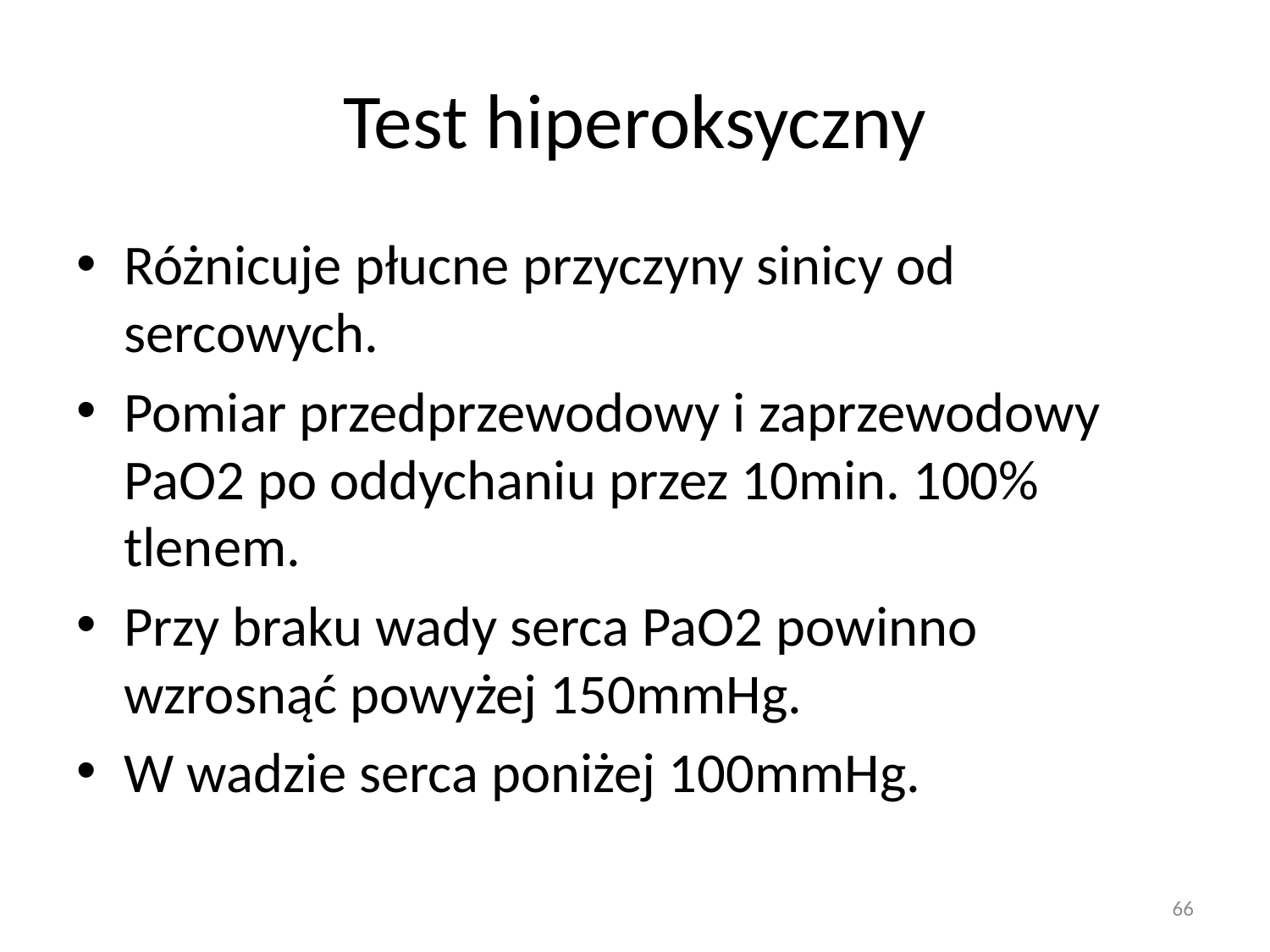

# Test hiperoksyczny
Różnicuje płucne przyczyny sinicy od sercowych.
Pomiar przedprzewodowy i zaprzewodowy PaO2 po oddychaniu przez 10min. 100% tlenem.
Przy braku wady serca PaO2 powinno wzrosnąć powyżej 150mmHg.
W wadzie serca poniżej 100mmHg.
66